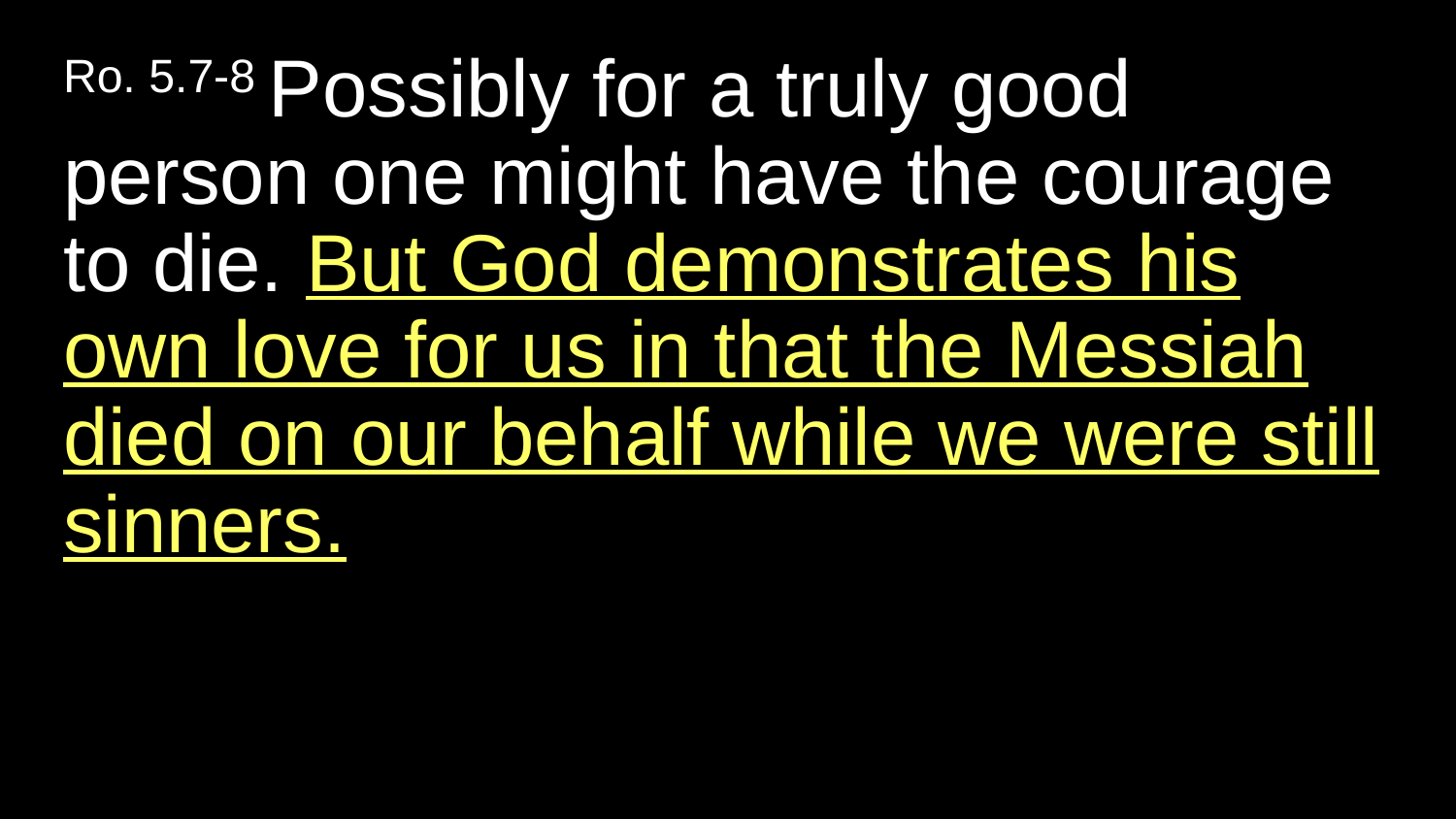

Ro. 5.7-8 Possibly for a truly good person one might have the courage to die. But God demonstrates his own love for us in that the Messiah died on our behalf while we were still sinners.